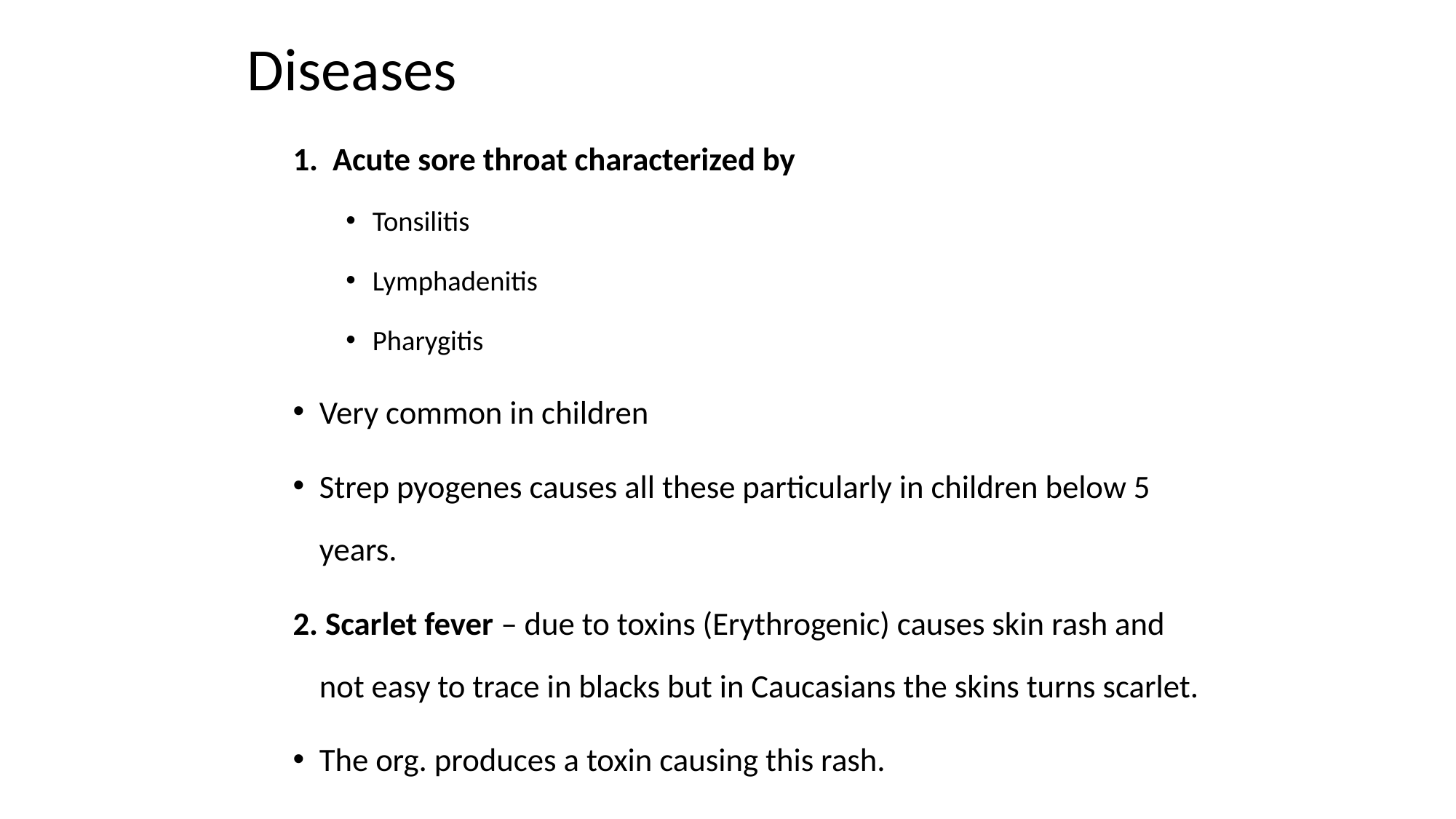

# Diseases
1.  Acute sore throat characterized by
Tonsilitis
Lymphadenitis
Pharygitis
Very common in children
Strep pyogenes causes all these particularly in children below 5 years.
2. Scarlet fever – due to toxins (Erythrogenic) causes skin rash and not easy to trace in blacks but in Caucasians the skins turns scarlet.
The org. produces a toxin causing this rash.